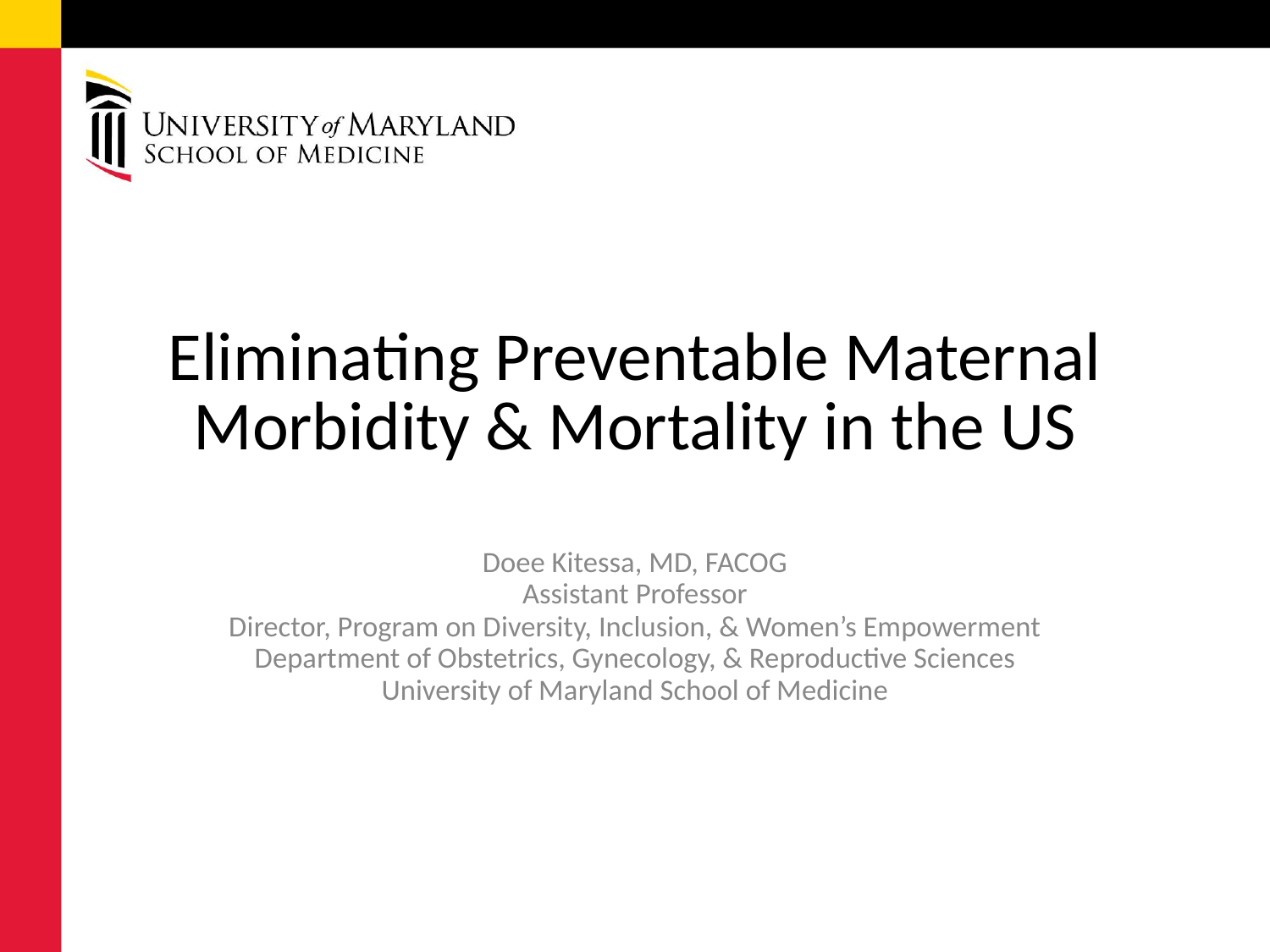

# Eliminating Preventable Maternal Morbidity & Mortality in the US
Doee Kitessa, MD, FACOG
Assistant Professor
Director, Program on Diversity, Inclusion, & Women’s Empowerment
Department of Obstetrics, Gynecology, & Reproductive Sciences
University of Maryland School of Medicine